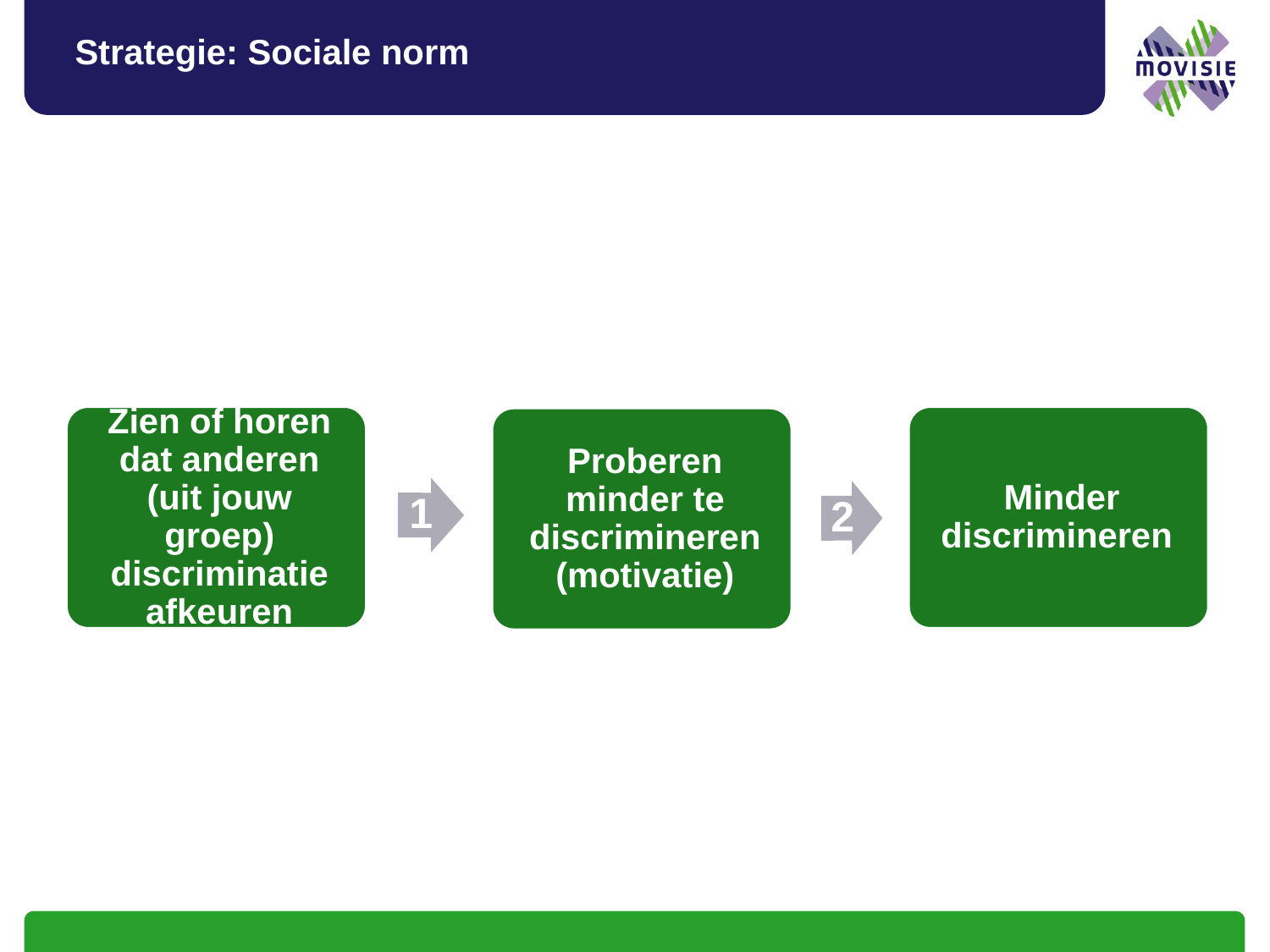

# Strategie: Sociale norm
Zien of horen dat anderen (uit jouw groep) discriminatie afkeuren
1
Proberen minder te discrimineren (motivatie)
2
Minder discrimineren